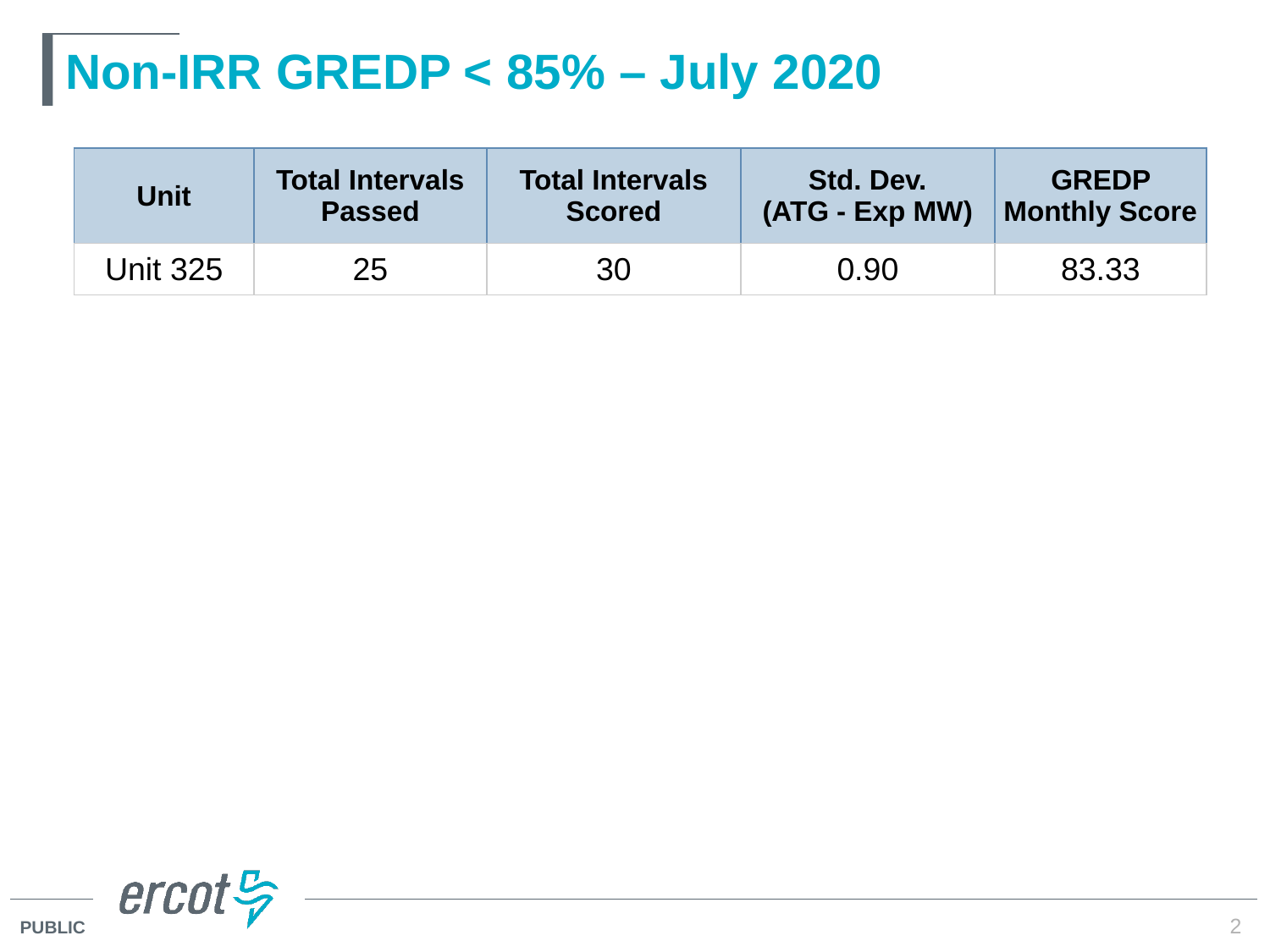

# Non-IRR GREDP < 85% – July 2020
| Unit | Total Intervals Passed | Total Intervals Scored | Std. Dev. (ATG - Exp MW) | GREDP Monthly Score |
| --- | --- | --- | --- | --- |
| Unit 325 | 25 | 30 | 0.90 | 83.33 |
2